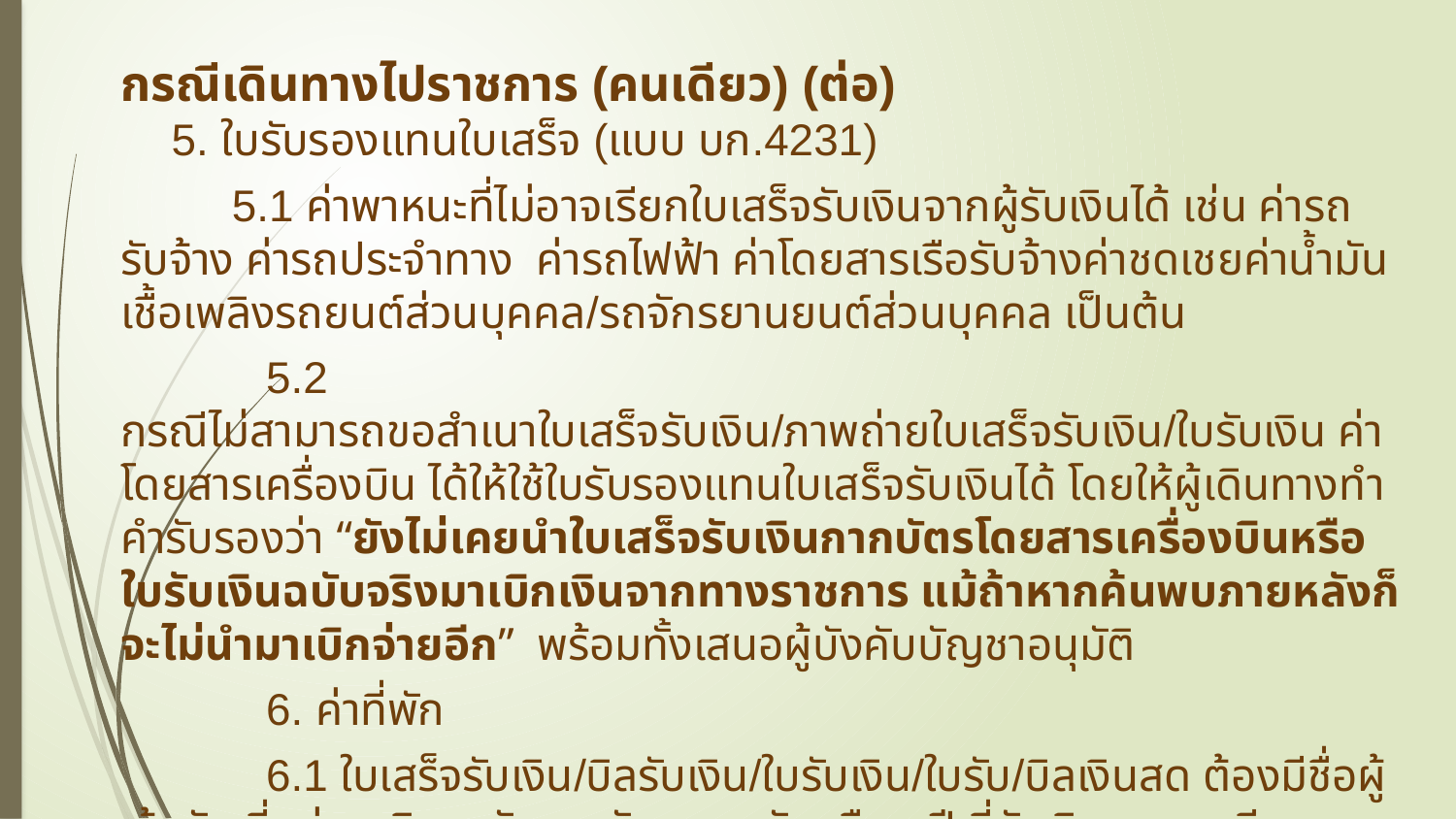

กรณีเดิ­นทางไปราชการ (คนเดียว) (ต่อ)
5. ใบรับรองแทนใบเสร็จ (แบบ บก.4231)
         5.1 ค่าพาหนะที่ไม่อาจเรียกใบเสร็จรับเงินจากผู้รับเงินได้ เช่น ค่ารถรับจ้าง ค่ารถประจำทาง  ค่ารถไฟฟ้า ค่าโดยสารเรือรับจ้างค่าชดเชยค่าน้ำมันเชื้อเพลิงรถยนต์ส่วนบุคคล/รถจักรยานยนต์ส่วนบุคคล เป็นต้น
	5.2 กรณีไม่สามารถขอสำเนาใบเสร็จรับเงิน/ภาพถ่ายใบเสร็จรับเงิน/ใบรับเงิน ค่าโดยสารเครื่องบิน ได้ให้ใช้ใบรับรองแทนใบเสร็จรับเงินได้ โดยให้ผู้เดินทางทำคำรับรองว่า “ยังไม่เคยนำใบเสร็จรับเงินกากบัตรโดยสารเครื่องบินหรือใบรับเงินฉบับจริงมาเบิกเงินจากทางราชการ แม้ถ้าหากค้นพบภายหลังก็จะไม่นำมาเบิกจ่ายอีก”  พร้อมทั้งเสนอผู้บังคับบัญชาอนุมัติ
	6. ค่าที่พัก
	6.1 ใบเสร็จรับเงิน/บิลรับเงิน/ใบรับเงิน/ใบรับ/บิลเงินสด ต้องมีชื่อผู้เข้าพัก ที่อยู่มหาวิทยาลัยราชภัฏยะลา  วัน เดือน ปี ที่รับเงิน รายละเอียดการเข้าพัก จำนวนเงินทั้งตัวเลขและตัวอักษร และลายมือชื่อผู้รับเงิน